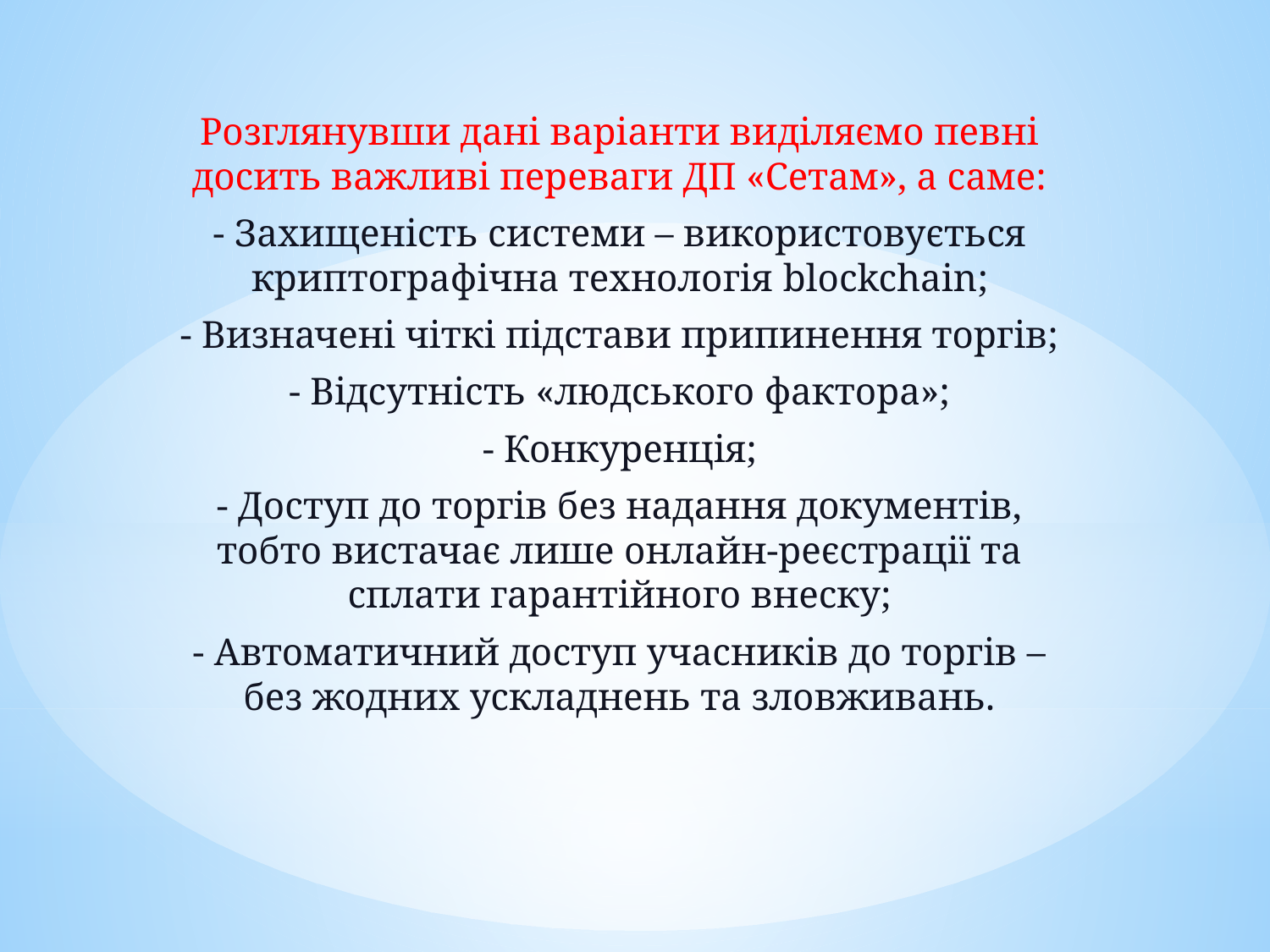

Розглянувши дані варіанти виділяємо певні досить важливі переваги ДП «Сетам», а саме:
- Захищеність системи – використовується криптографічна технологія blockchain;
- Визначені чіткі підстави припинення торгів;
- Відсутність «людського фактора»;
- Конкуренція;
- Доступ до торгів без надання документів, тобто вистачає лише онлайн-реєстрації та сплати гарантійного внеску;
- Автоматичний доступ учасників до торгів – без жодних ускладнень та зловживань.